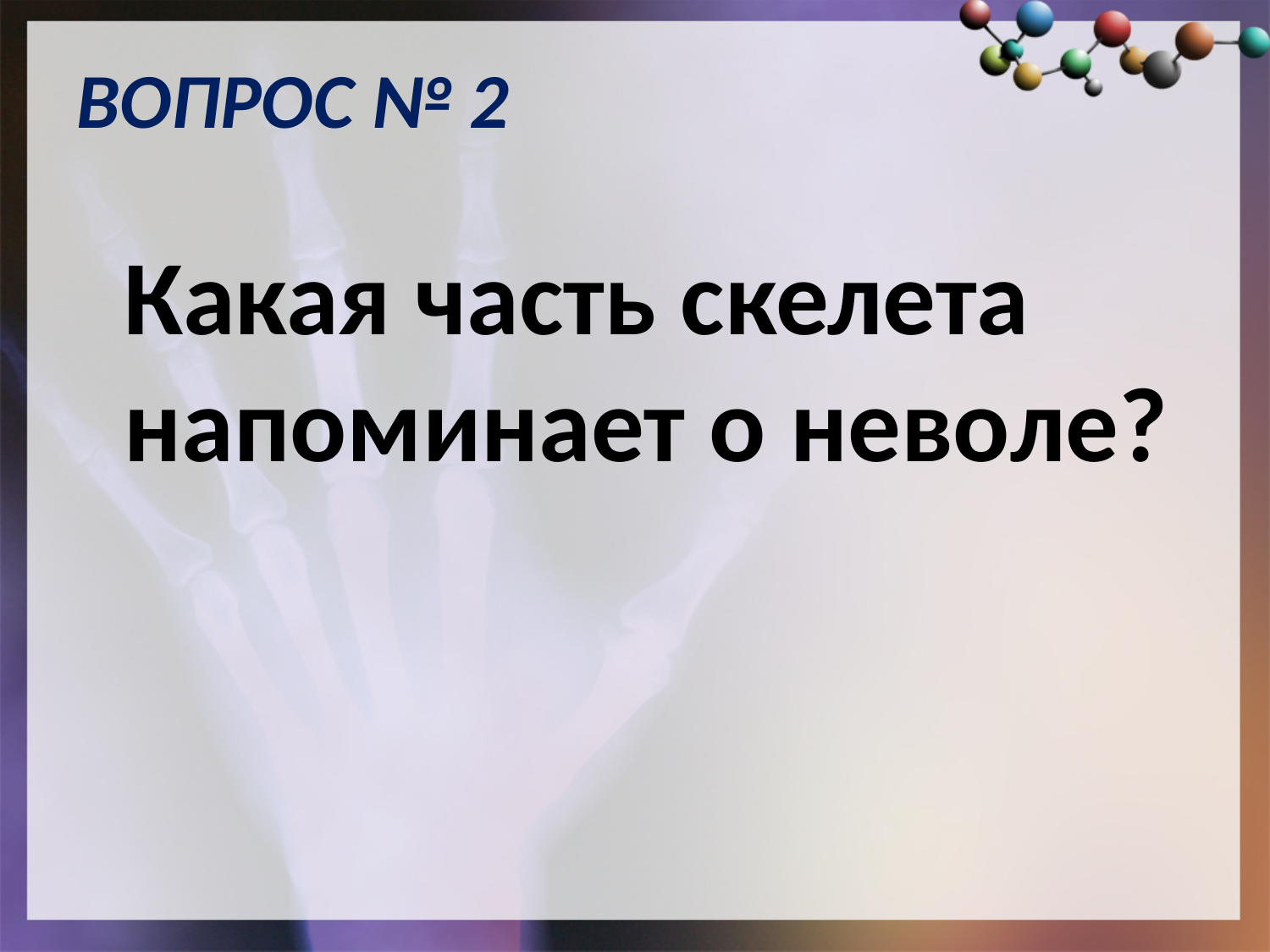

# ВОПРОС № 2
	Какая часть скелета напоминает о неволе?